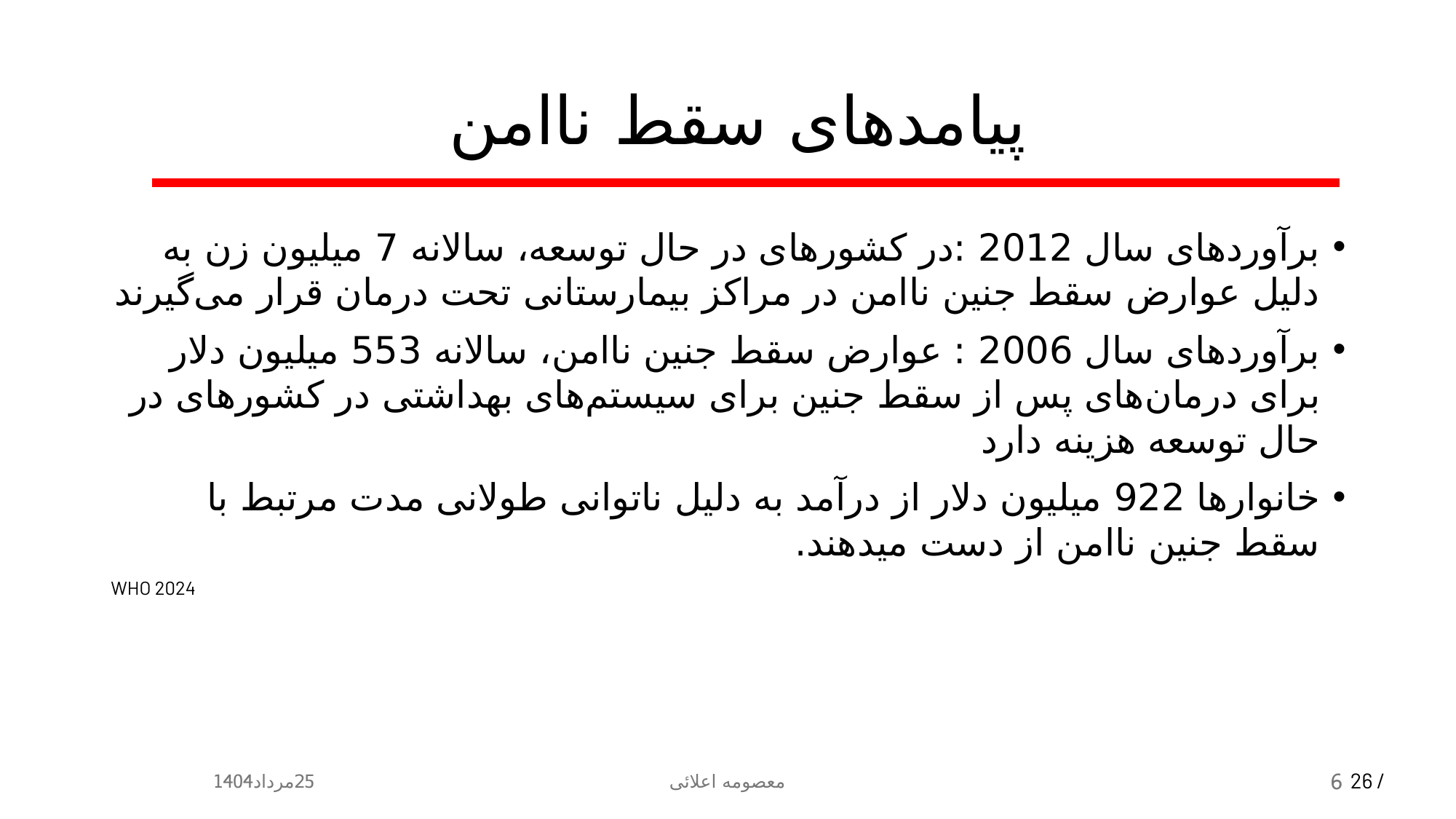

# پیامدهای سقط ناامن
برآوردهای سال 2012 :در کشورهای در حال توسعه، سالانه 7 میلیون زن به دلیل عوارض سقط جنین ناامن در مراکز بیمارستانی تحت درمان قرار می‌گیرند
برآوردهای سال 2006 : عوارض سقط جنین ناامن، سالانه 553 میلیون دلار برای درمان‌های پس از سقط جنین برای سیستم‌های بهداشتی در کشورهای در حال توسعه هزینه دارد
خانوارها 922 میلیون دلار از درآمد به دلیل ناتوانی طولانی مدت مرتبط با سقط جنین ناامن از دست میدهند.
WHO 2024
25مرداد1404
معصومه اعلائی
6